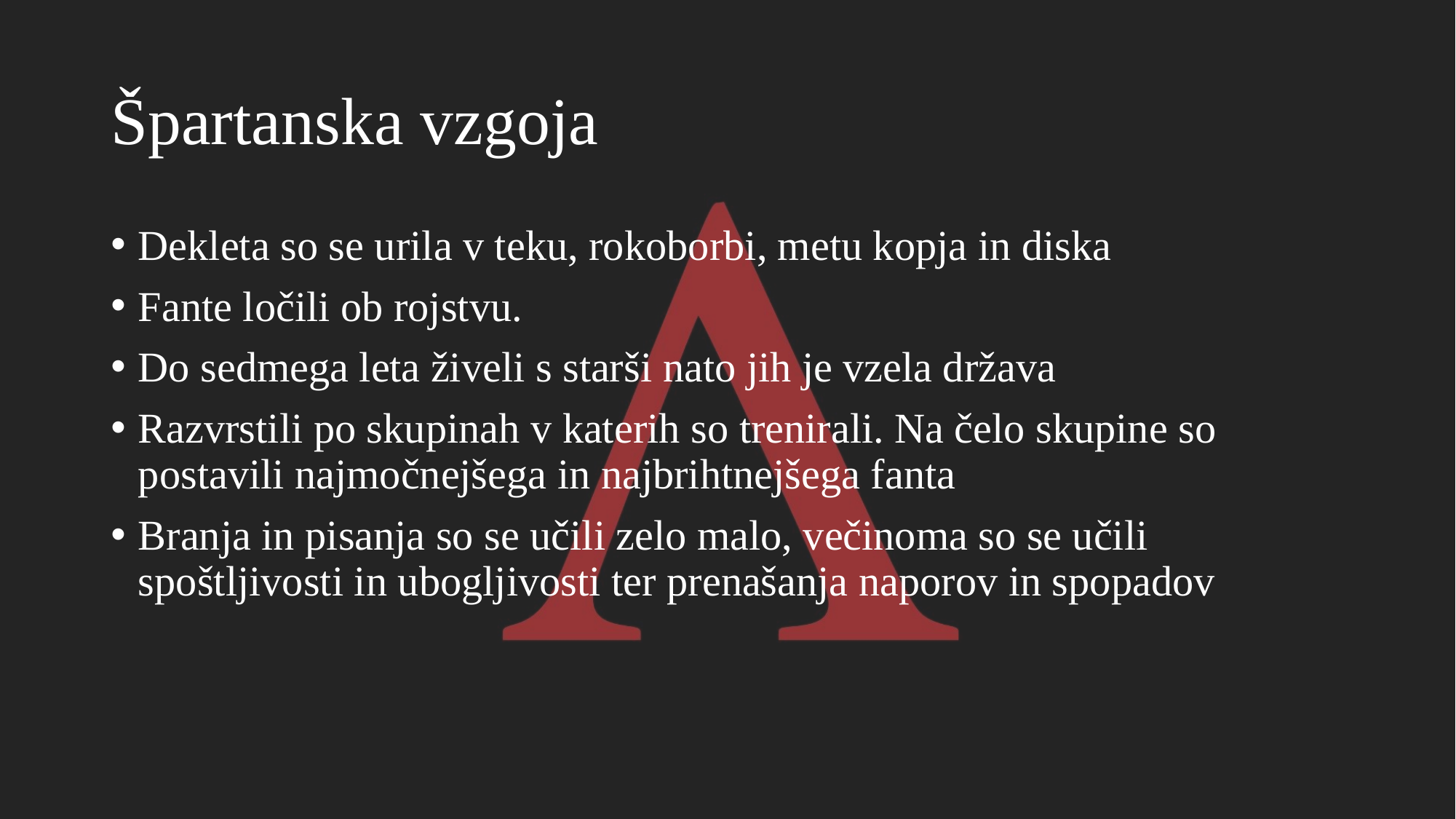

# Špartanska vzgoja
Dekleta so se urila v teku, rokoborbi, metu kopja in diska
Fante ločili ob rojstvu.
Do sedmega leta živeli s starši nato jih je vzela država
Razvrstili po skupinah v katerih so trenirali. Na čelo skupine so postavili najmočnejšega in najbrihtnejšega fanta
Branja in pisanja so se učili zelo malo, večinoma so se učili spoštljivosti in ubogljivosti ter prenašanja naporov in spopadov